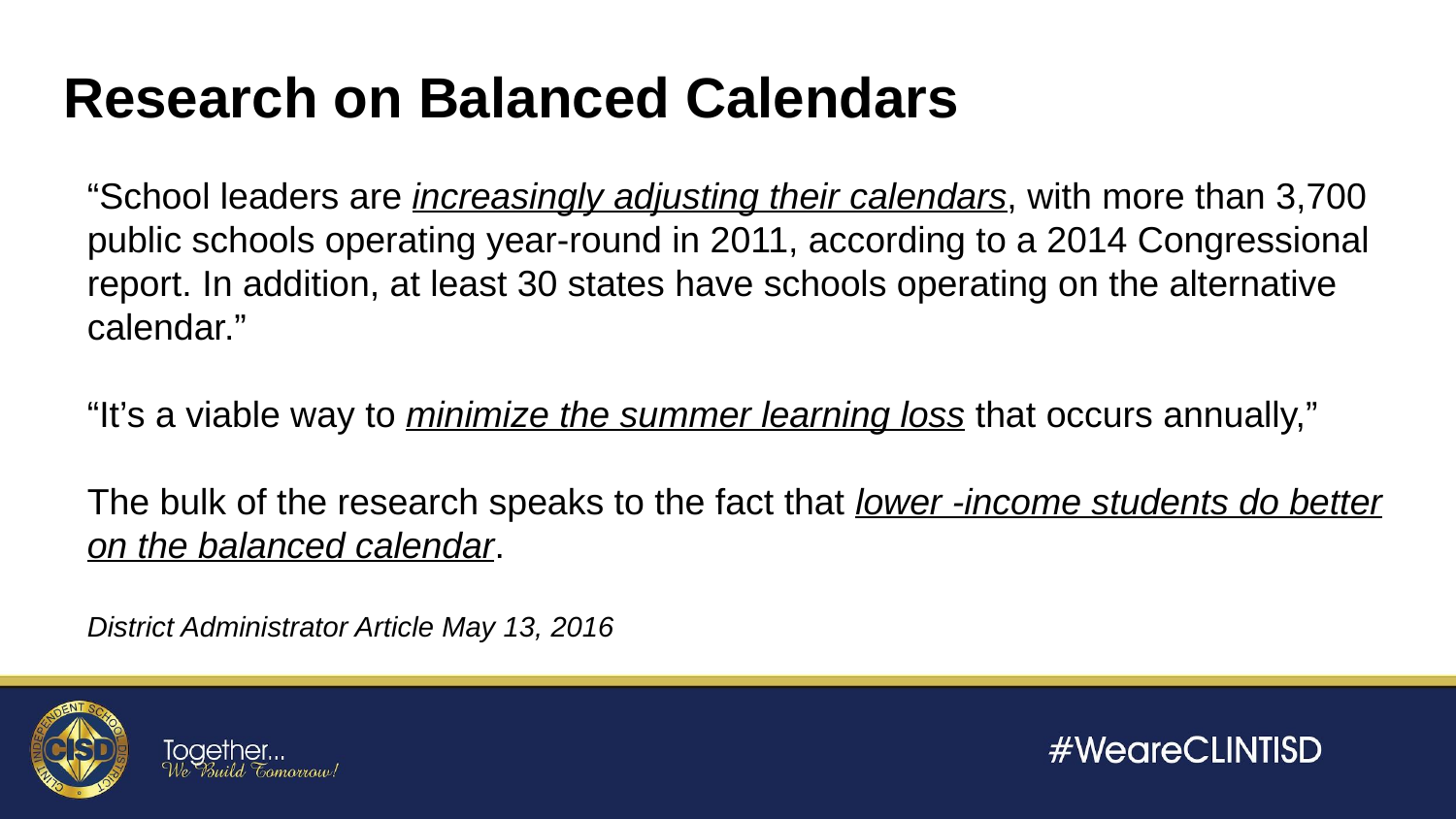

Research on Balanced Calendars

“School leaders are increasingly adjusting their calendars, with more than 3,700 public schools operating year-round in 2011, according to a 2014 Congressional report. In addition, at least 30 states have schools operating on the alternative calendar.”

“It’s a viable way to minimize the summer learning loss that occurs annually,”

The bulk of the research speaks to the fact that lower -income students do better on the balanced calendar.

District Administrator Article May 13, 2016